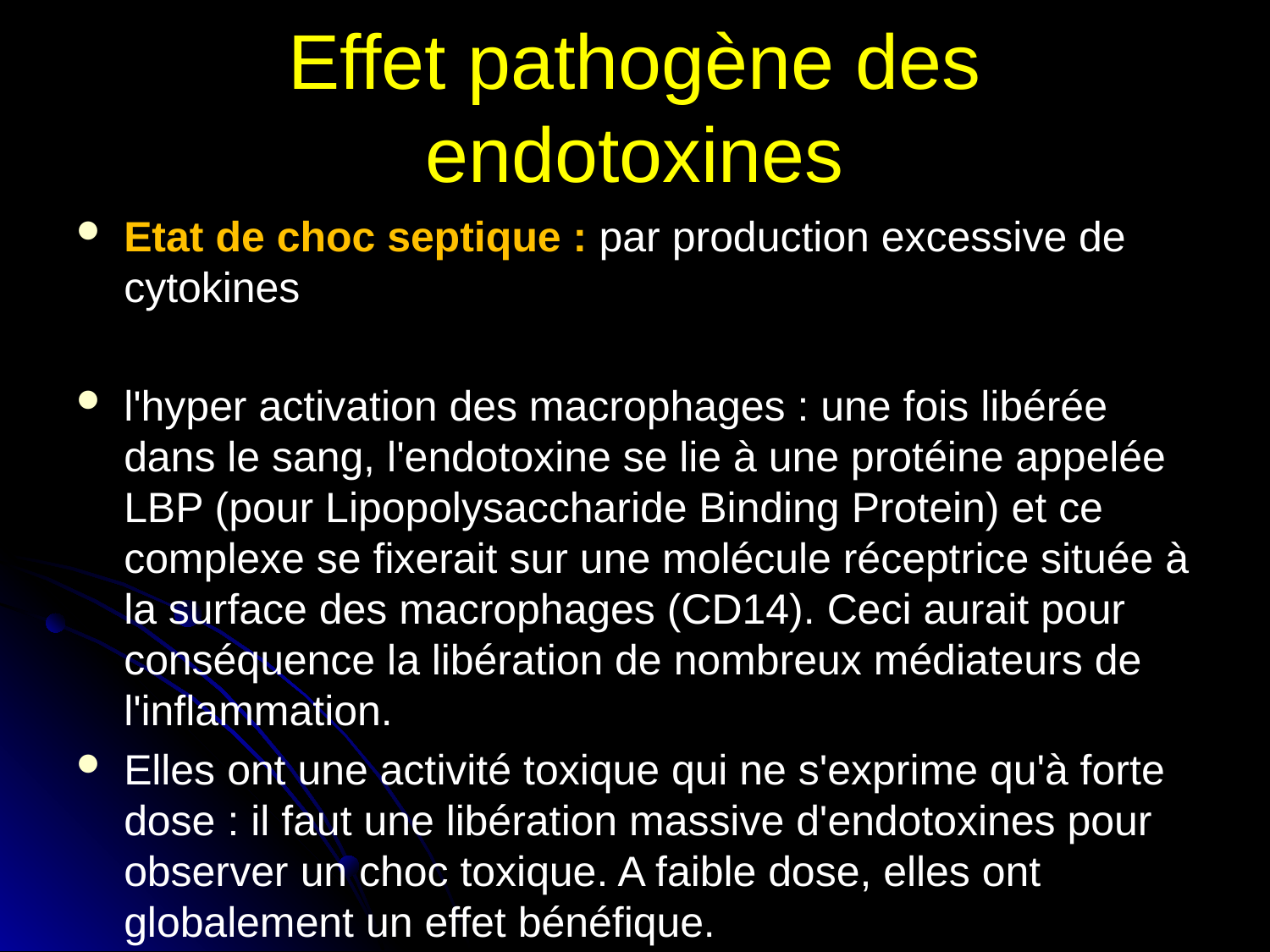

# Effet pathogène des endotoxines
Etat de choc septique : par production excessive de cytokines

l'hyper activation des macrophages : une fois libérée dans le sang, l'endotoxine se lie à une protéine appelée LBP (pour Lipopolysaccharide Binding Protein) et ce complexe se fixerait sur une molécule réceptrice située à la surface des macrophages (CD14). Ceci aurait pour conséquence la libération de nombreux médiateurs de l'inflammation.
Elles ont une activité toxique qui ne s'exprime qu'à forte dose : il faut une libération massive d'endotoxines pour observer un choc toxique. A faible dose, elles ont globalement un effet bénéfique.